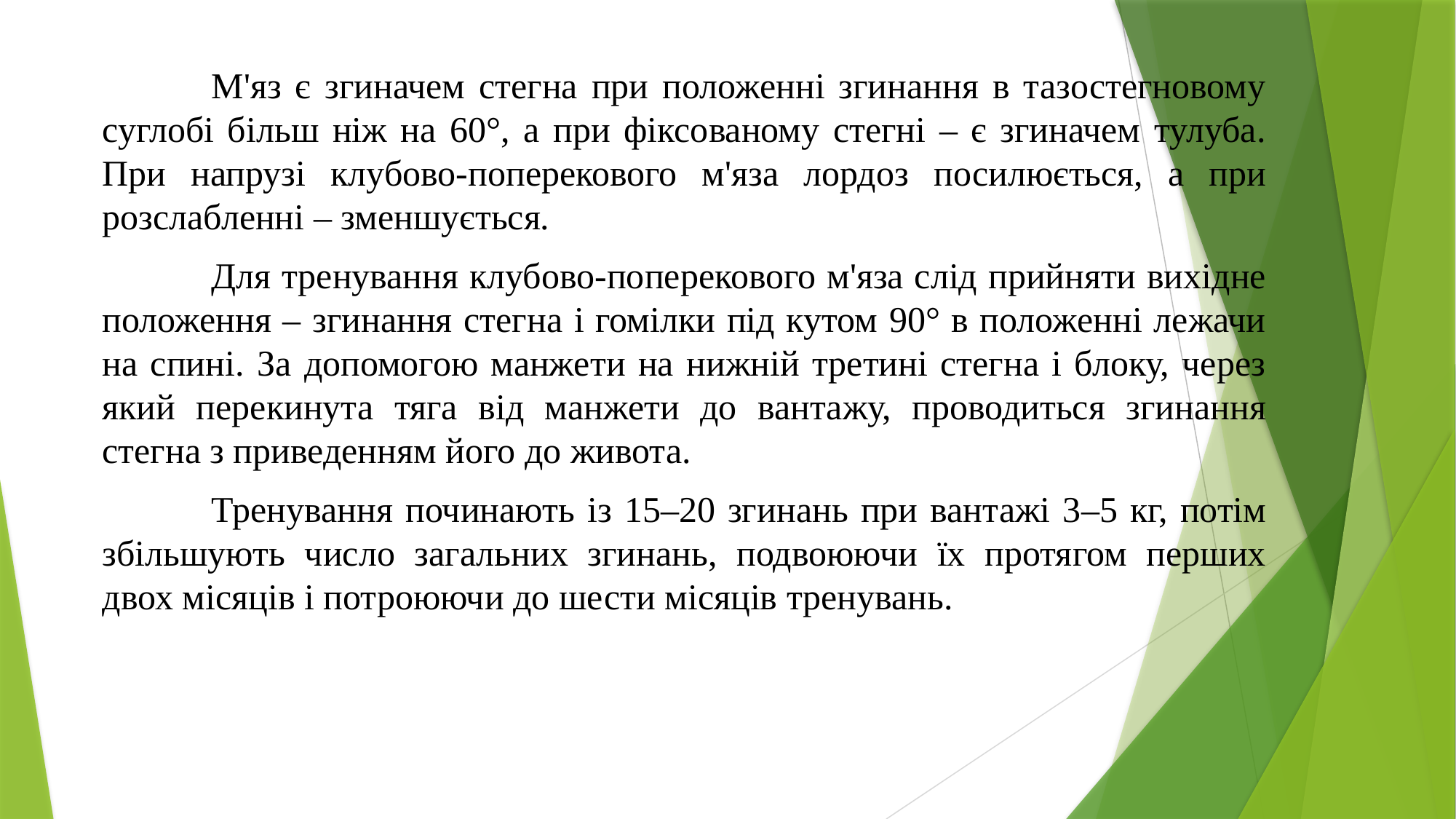

М'яз є згиначем стегна при положенні згинання в тазостегновому суглобі більш ніж на 60°, а при фіксованому стегні – є згиначем тулуба. При напрузі клубово-поперекового м'яза лордоз посилюється, а при розслабленні – зменшується.
	Для тренування клубово-поперекового м'яза слід прийняти вихідне положення – згинання стегна і гомілки під кутом 90° в положенні лежачи на спині. За допомогою манжети на нижній третині стегна і блоку, через який перекинута тяга від манжети до вантажу, проводиться згинання стегна з приведенням його до живота.
	Тренування починають із 15–20 згинань при вантажі 3–5 кг, потім збільшують число загальних згинань, подвоюючи їх протягом перших двох місяців і потроюючи до шести місяців тренувань.